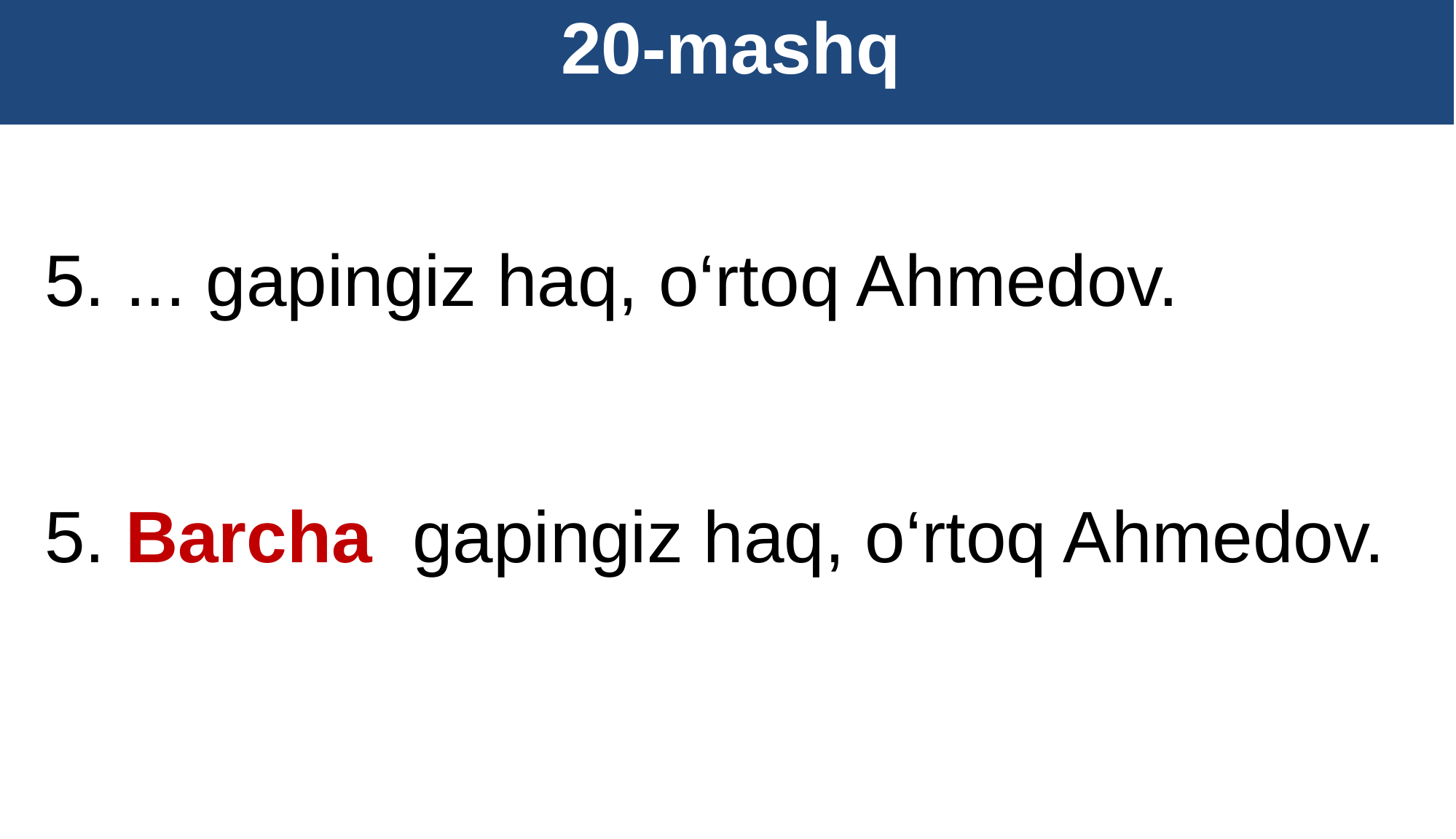

# 20-mashq
5. ... gapingiz haq, o‘rtoq Ahmedov.

5. Barcha  gapingiz haq, o‘rtoq Ahmedov.